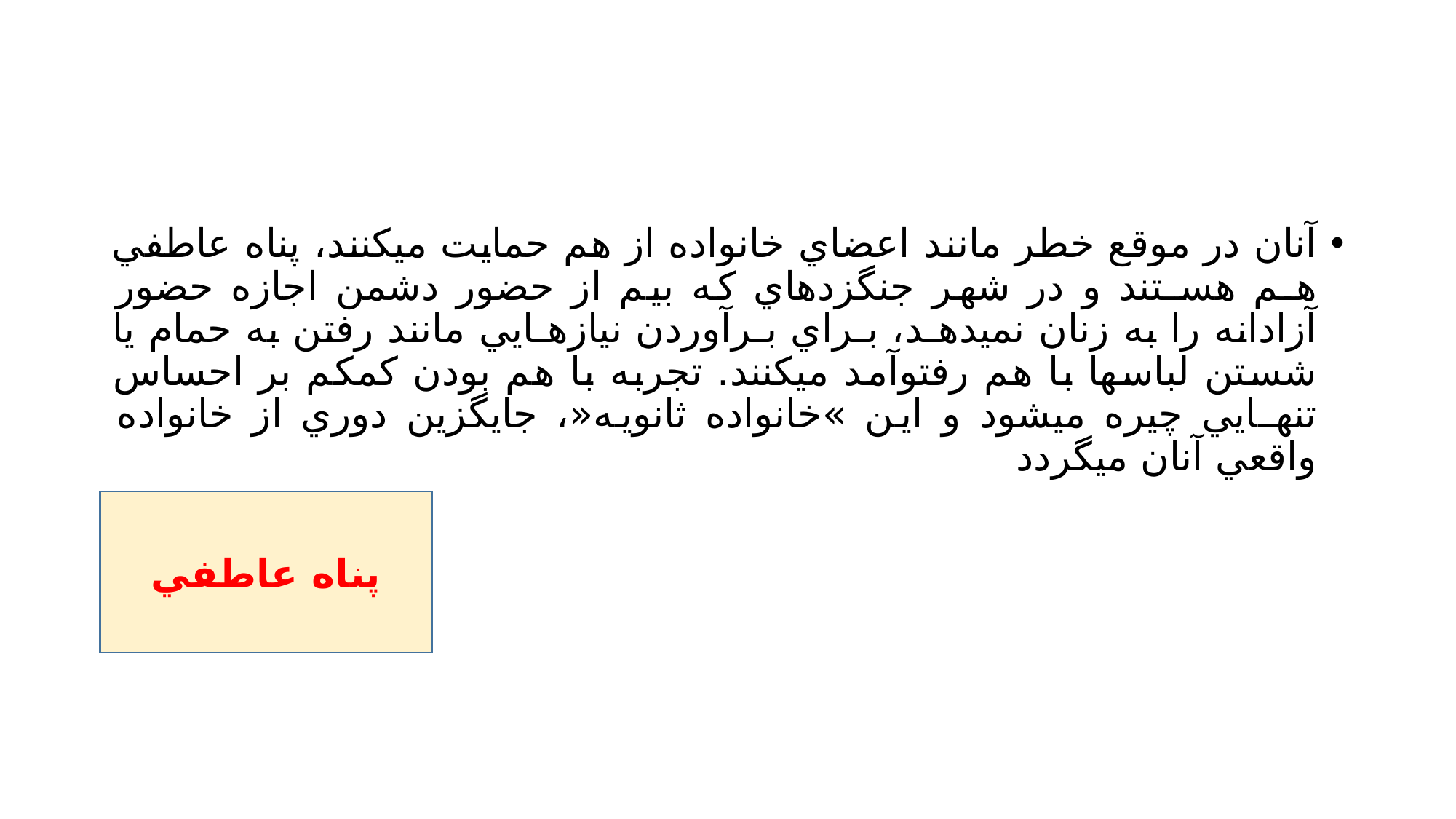

#
آنان در موقع خطر مانند اعضاي خانواده از هم حمايت ميكنند، پناه عاطفي هـم هسـتند و در شهر جنگزدهاي كه بيم از حضور دشمن اجازه حضور آزادانه را به زنان نميدهـد، بـراي بـرآوردن نيازهـايي مانند رفتن به حمام يا شستن لباسها با هم رفتوآمد ميكنند. تجربه با هم بودن كمكم بر احساس تنهـايي چيره ميشود و اين »خانواده ثانويه«، جايگزين دوري از خانواده واقعي آنان ميگردد

پناه عاطفي